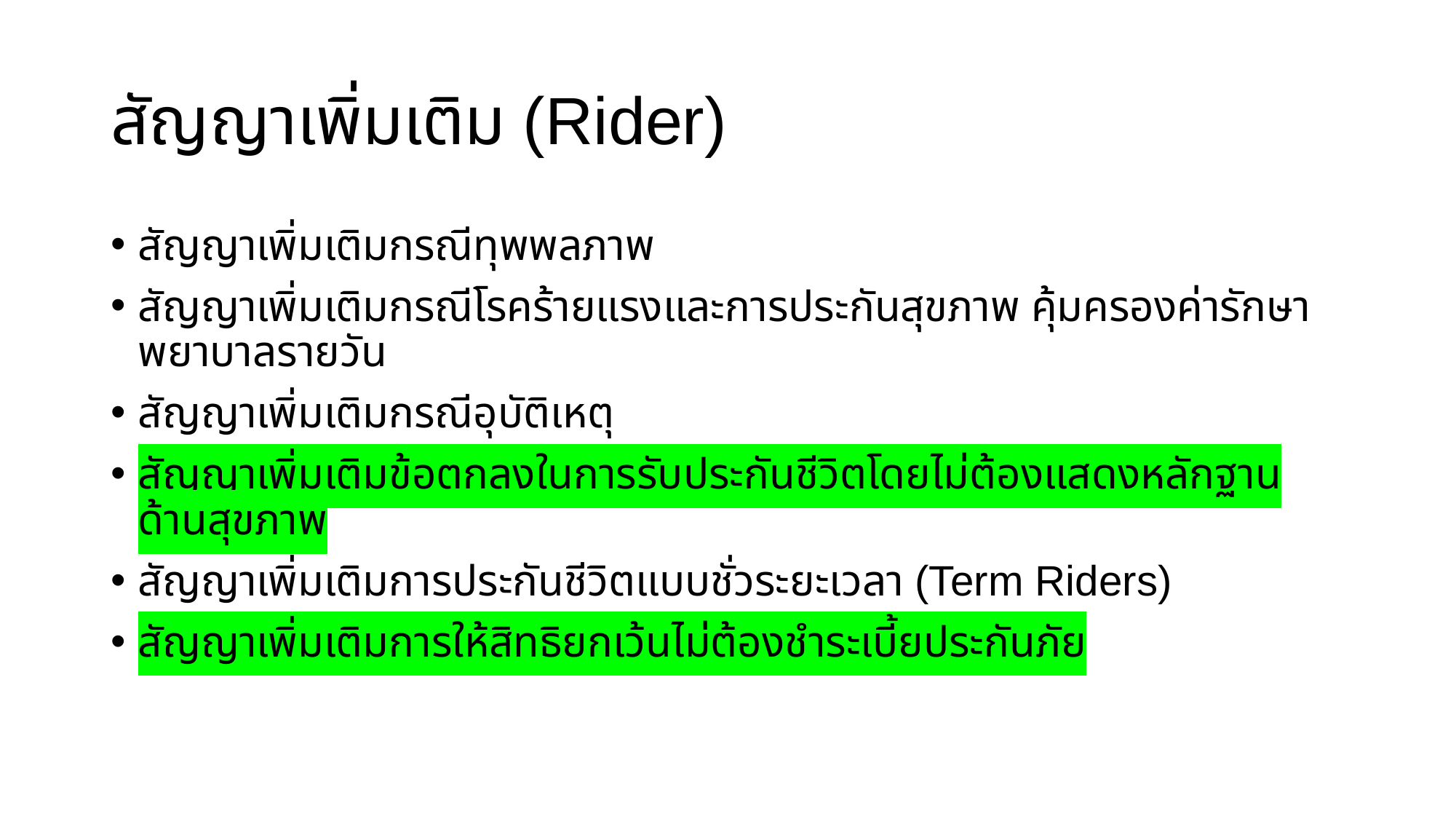

# สัญญาเพิ่มเติม (Rider)
สัญญาเพิ่มเติมกรณีทุพพลภาพ
สัญญาเพิ่มเติมกรณีโรคร้ายแรงและการประกันสุขภาพ คุ้มครองค่ารักษาพยาบาลรายวัน
สัญญาเพิ่มเติมกรณีอุบัติเหตุ
สัญญาเพิ่มเติมข้อตกลงในการรับประกันชีวิตโดยไม่ต้องแสดงหลักฐานด้านสุขภาพ
สัญญาเพิ่มเติมการประกันชีวิตแบบชั่วระยะเวลา (Term Riders)
สัญญาเพิ่มเติมการให้สิทธิยกเว้นไม่ต้องชำระเบี้ยประกันภัย